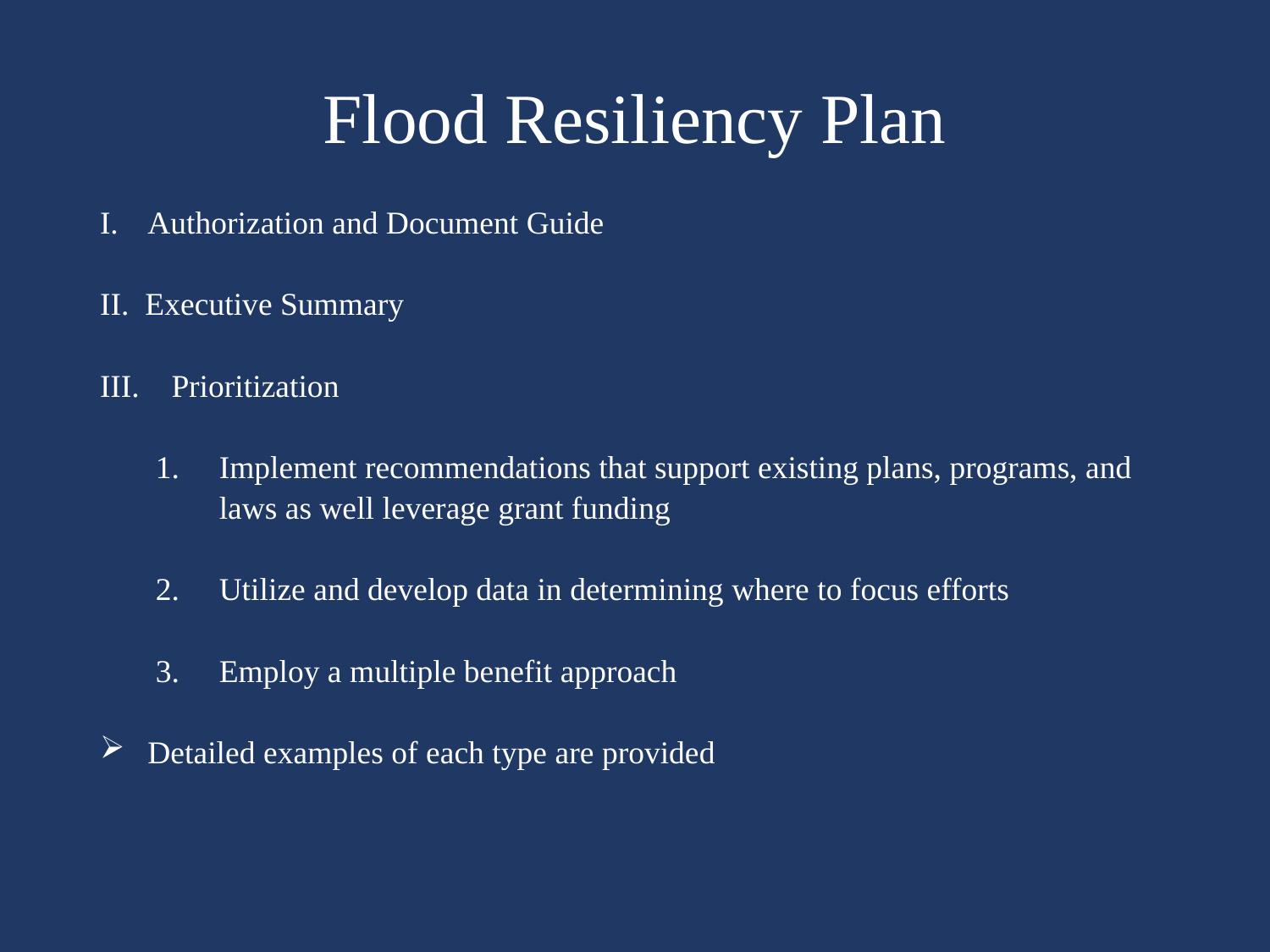

# Flood Resiliency Plan
Authorization and Document Guide

II.  Executive Summary

Prioritization

Implement recommendations that support existing plans, programs, and laws as well leverage grant funding

Utilize and develop data in determining where to focus efforts

Employ a multiple benefit approach

Detailed examples of each type are provided